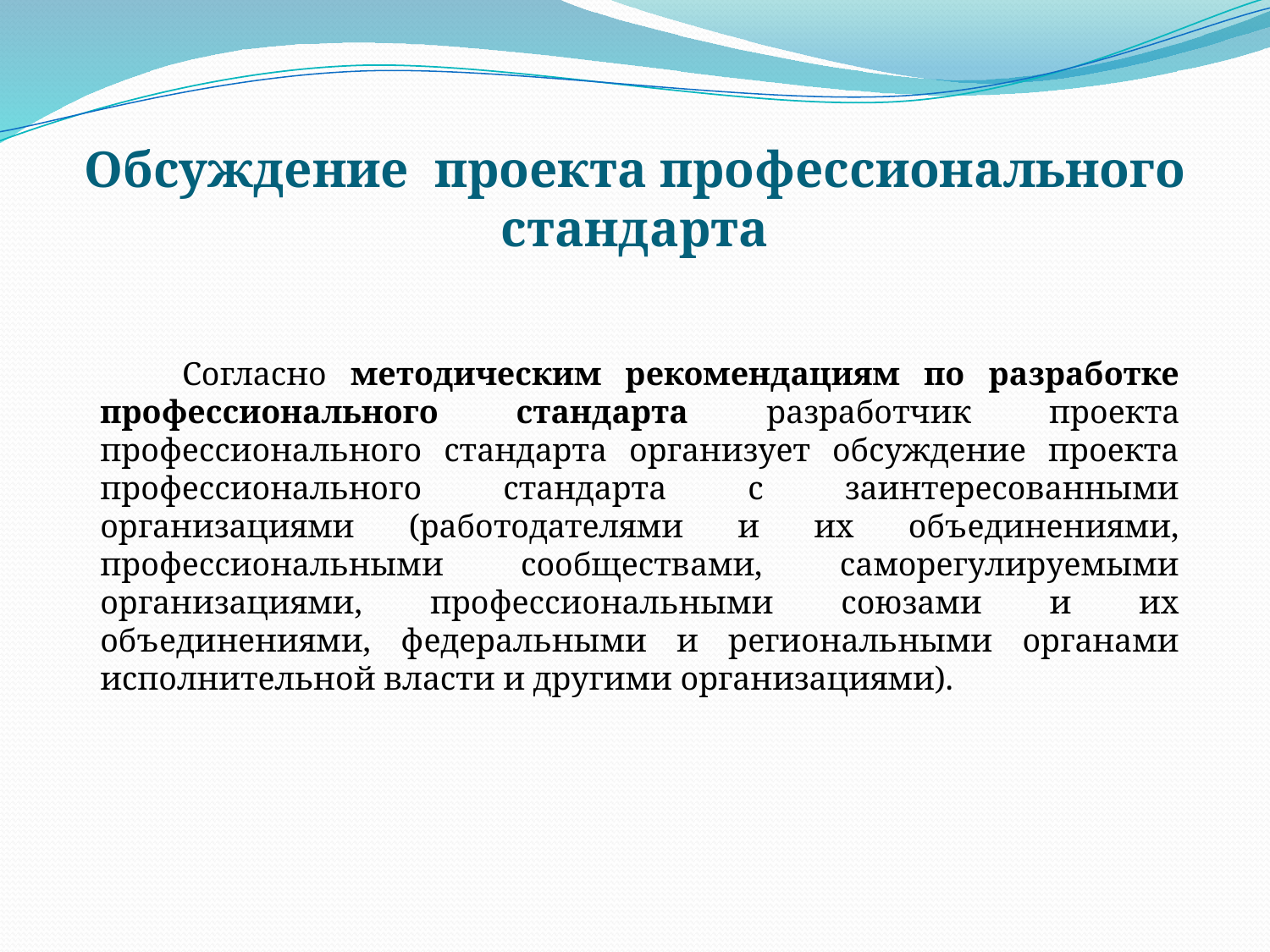

# Обсуждение  проекта профессионального стандарта
     Согласно методическим рекомендациям по разработке профессионального стандарта разработчик проекта профессионального стандарта организует обсуждение проекта профессионального стандарта с заинтересованными организациями (работодателями и их объединениями, профессиональными сообществами, саморегулируемыми организациями, профессиональными союзами и их объединениями, федеральными и региональными органами исполнительной власти и другими организациями).